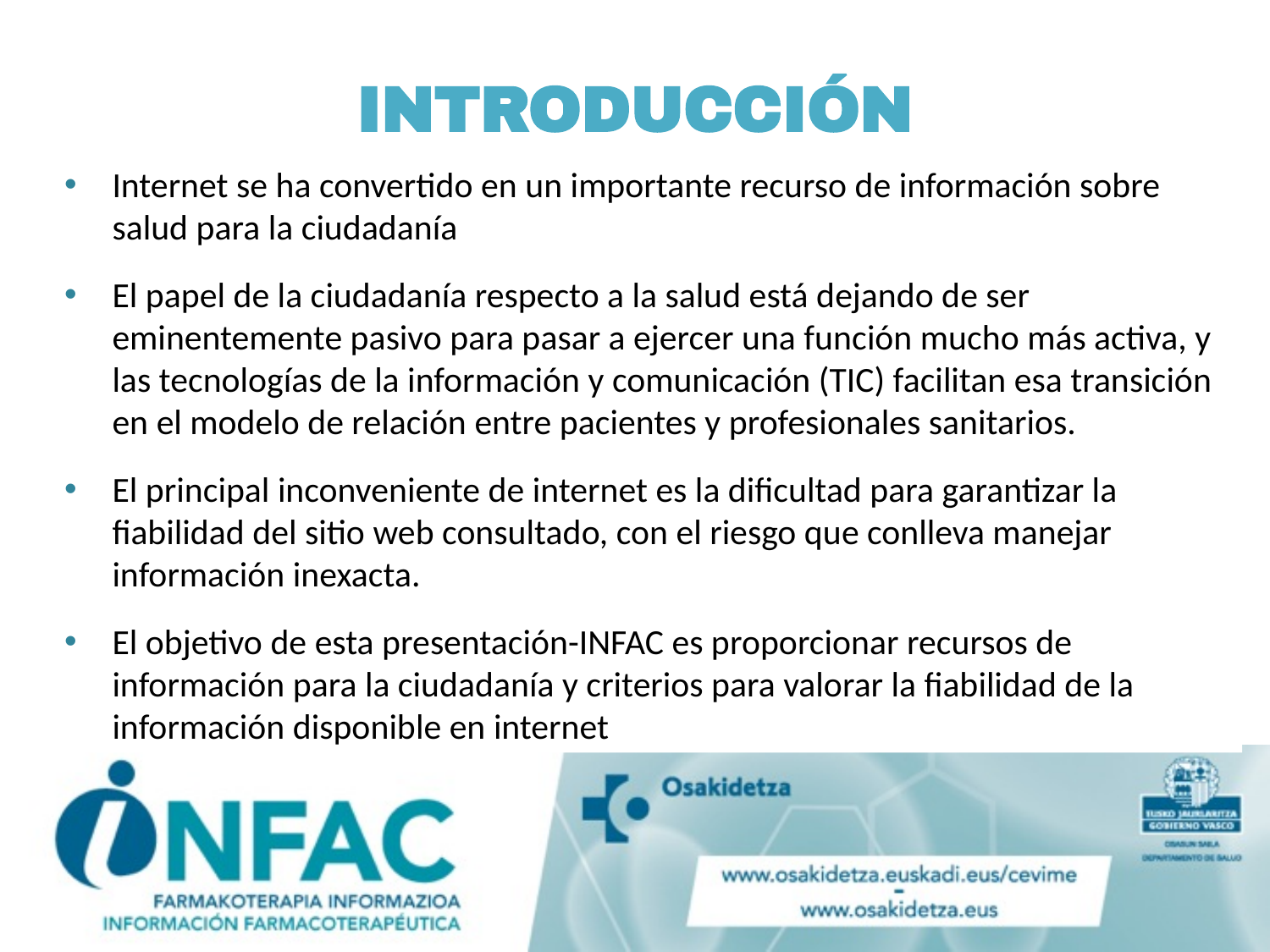

# INTRODUCCIÓN
Internet se ha convertido en un importante recurso de información sobre salud para la ciudadanía

El papel de la ciudadanía respecto a la salud está dejando de ser eminentemente pasivo para pasar a ejercer una función mucho más activa, y las tecnologías de la información y comunicación (TIC) facilitan esa transición en el modelo de relación entre pacientes y profesionales sanitarios.

El principal inconveniente de internet es la dificultad para garantizar la fiabilidad del sitio web consultado, con el riesgo que conlleva manejar información inexacta.

El objetivo de esta presentación-INFAC es proporcionar recursos de información para la ciudadanía y criterios para valorar la fiabilidad de la información disponible en internet